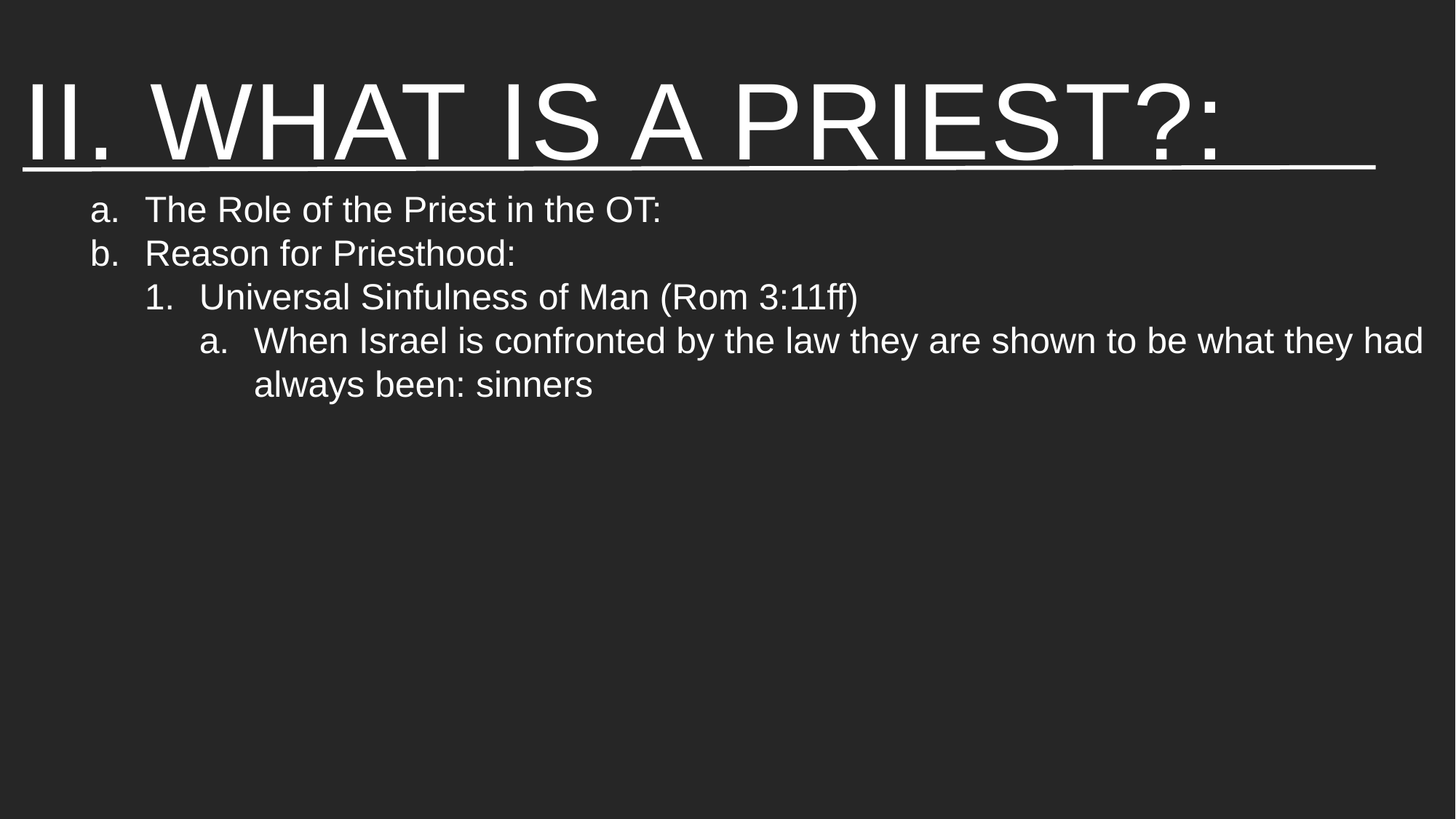

# ii. What is a Priest?:
The Role of the Priest in the OT:
Reason for Priesthood:
Universal Sinfulness of Man (Rom 3:11ff)
When Israel is confronted by the law they are shown to be what they had always been: sinners